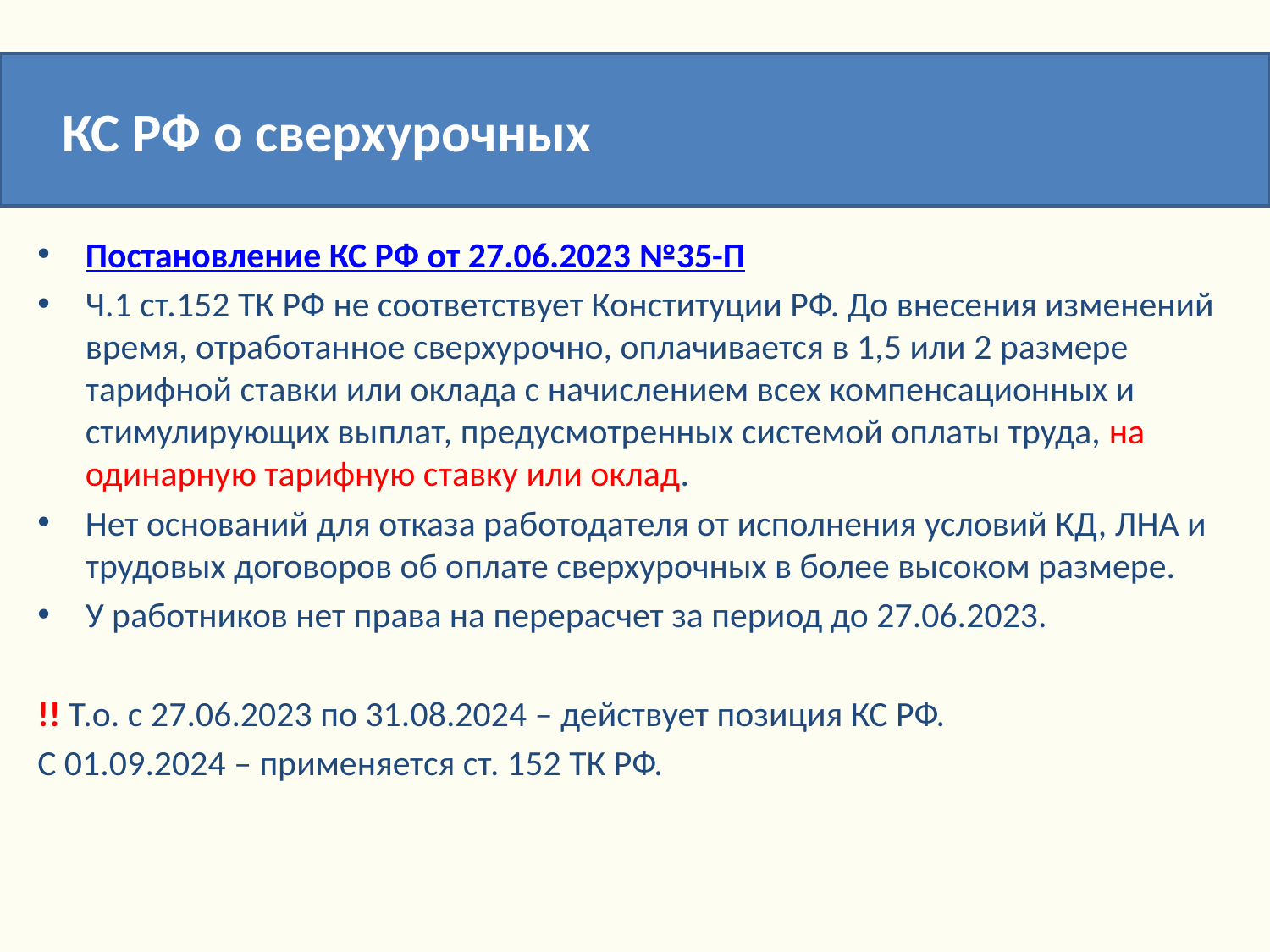

КС РФ о сверхурочных
Постановление КС РФ от 27.06.2023 №35-П
Ч.1 ст.152 ТК РФ не соответствует Конституции РФ. До внесения изменений  время, отработанное сверхурочно, оплачивается в 1,5 или 2 размере тарифной ставки или оклада с начислением всех компенсационных и стимулирующих выплат, предусмотренных системой оплаты труда, на одинарную тарифную ставку или оклад.
Нет оснований для отказа работодателя от исполнения условий КД, ЛНА и трудовых договоров об оплате сверхурочных в более высоком размере.
У работников нет права на перерасчет за период до 27.06.2023.

!! Т.о. с 27.06.2023 по 31.08.2024 – действует позиция КС РФ.
С 01.09.2024 – применяется ст. 152 ТК РФ.